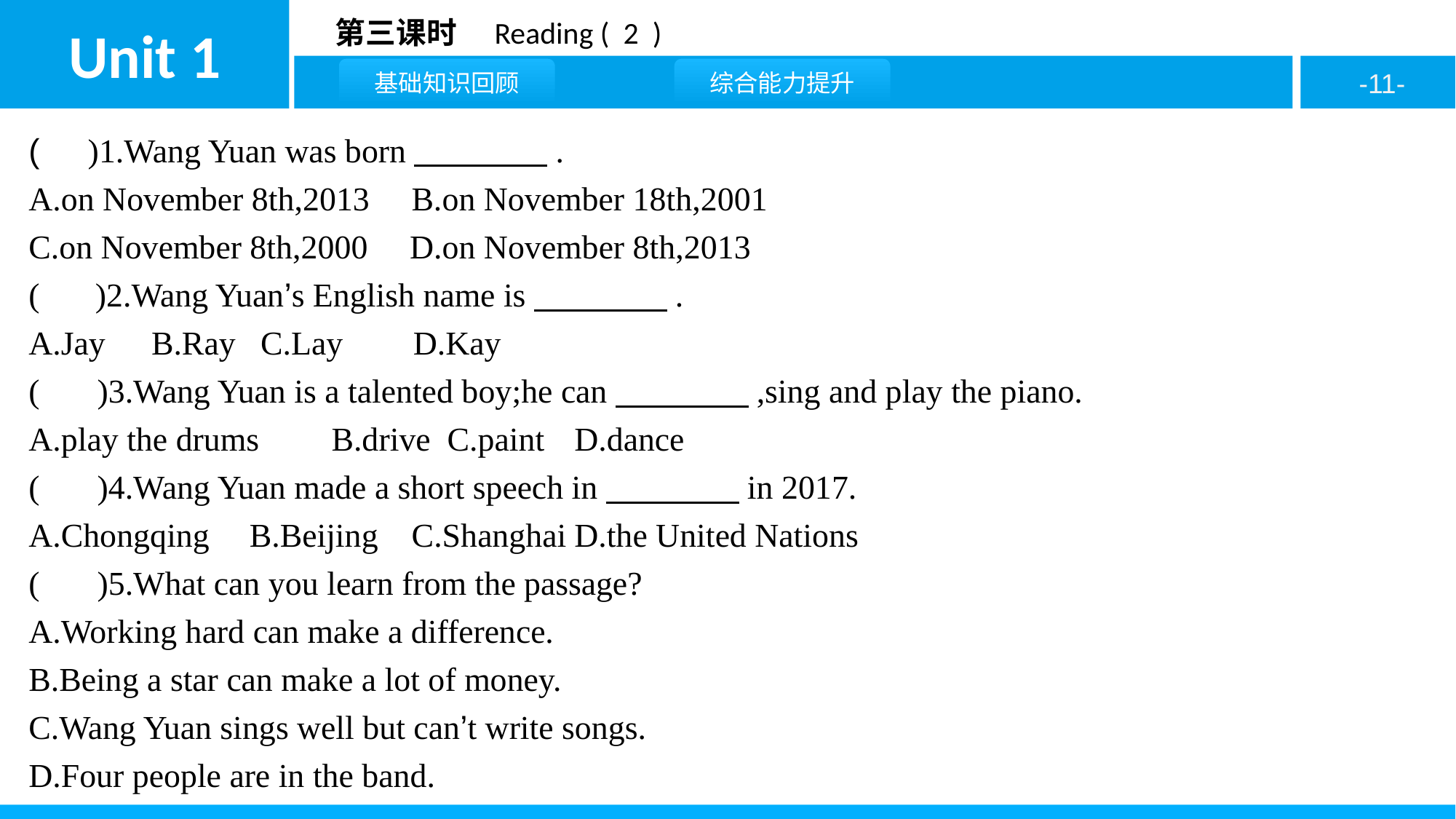

( C  )1.Wang Yuan was born　　　　.
A.on November 8th,2013     B.on November 18th,2001
C.on November 8th,2000     D.on November 8th,2013
(  B  )2.Wang Yuan’s English name is　　　　.
A.Jay	B.Ray   C.Lay	D.Kay
(  D  )3.Wang Yuan is a talented boy;he can　　　　,sing and play the piano.
A.play the drums	B.drive  C.paint	D.dance
(  D  )4.Wang Yuan made a short speech in　　　　in 2017.
A.Chongqing	B.Beijing    C.Shanghai	D.the United Nations
(  A  )5.What can you learn from the passage?
A.Working hard can make a difference.
B.Being a star can make a lot of money.
C.Wang Yuan sings well but can’t write songs.
D.Four people are in the band.